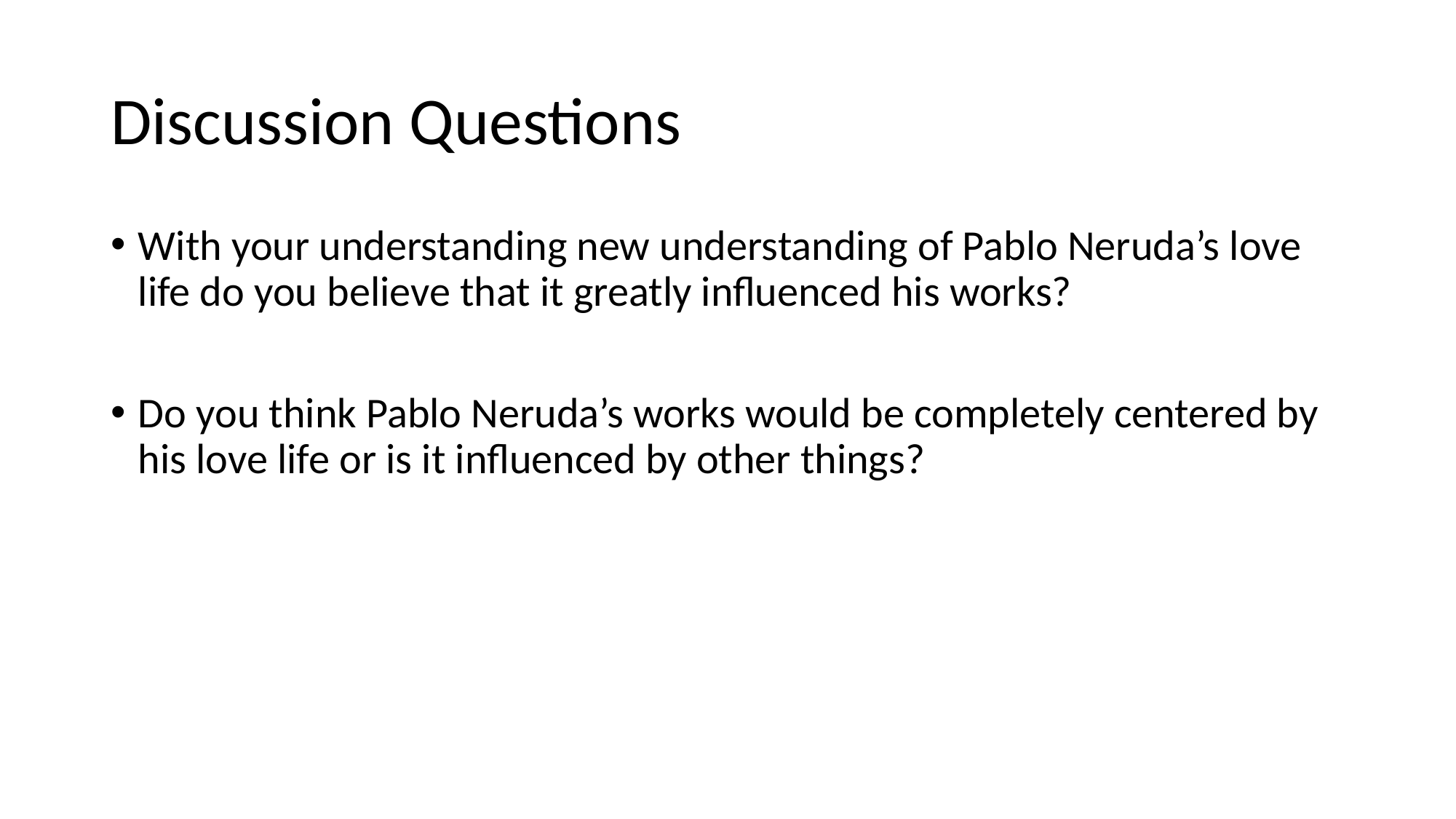

# Discussion Questions
With your understanding new understanding of Pablo Neruda’s love life do you believe that it greatly influenced his works?

Do you think Pablo Neruda’s works would be completely centered by his love life or is it influenced by other things?